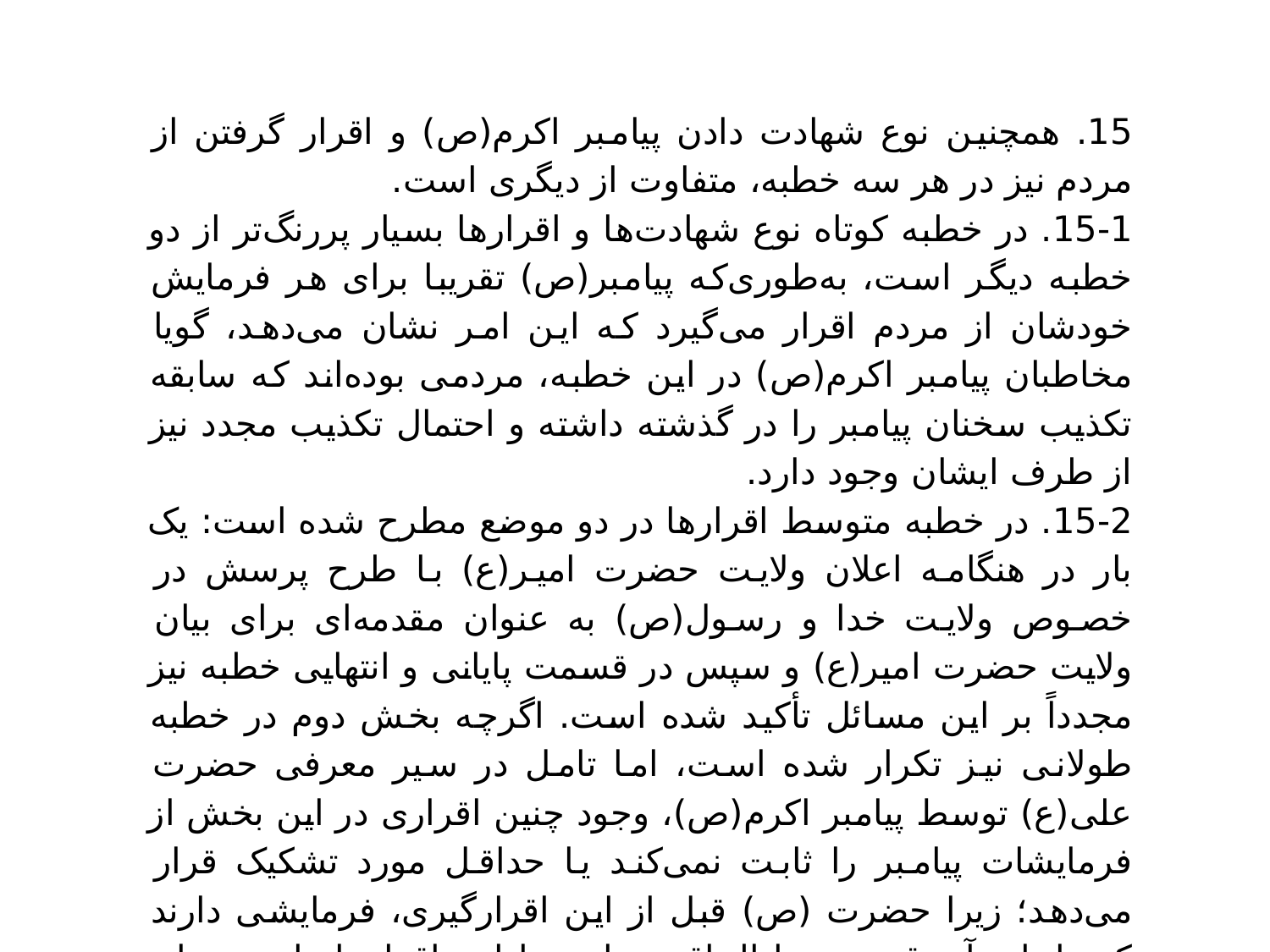

15. همچنین نوع شهادت دادن پیامبر اکرم(ص) و اقرار گرفتن از مردم نیز در هر سه خطبه، متفاوت از دیگری است.
15-1. در خطبه کوتاه نوع شهادت‌ها و اقرارها بسیار پررنگ‌تر از دو خطبه دیگر است، به‌طوری‌که پیامبر(ص) تقریبا برای هر فرمایش خودشان از مردم اقرار می‌گیرد که این امر نشان می‌دهد، گویا مخاطبان پیامبر اکرم(ص) در این خطبه، مردمی بوده‌اند که سابقه تکذیب سخنان پیامبر را در گذشته داشته و احتمال تکذیب مجدد نیز از طرف ایشان وجود دارد.
15-2. در خطبه متوسط اقرارها در دو موضع مطرح شده است: یک بار در هنگامه اعلان ولایت حضرت امیر(ع) با طرح پرسش در خصوص ولایت خدا و رسول(ص) به عنوان مقدمه‌ای برای بیان ولایت حضرت امیر(ع) و سپس در قسمت پایانی و انتهایی خطبه نیز مجدداً بر این مسائل تأکید شده است. اگرچه بخش دوم در خطبه طولانی نیز تکرار شده است، اما تامل در سیر معرفی حضرت علی(ع) توسط پیامبر اکرم(ص)، وجود چنین اقراری در این بخش از فرمایشات پیامبر را ثابت نمی‌کند یا حداقل مورد تشکیک قرار می‌دهد؛ زیرا حضرت (ص) قبل از این اقرارگیری، فرمایشی دارند که یا باید آن قسمت را الحاقی بدانیم یا این اقرارها را به عنوان تکه‌ای جدا از متن خطبه در نظر بگیریم.